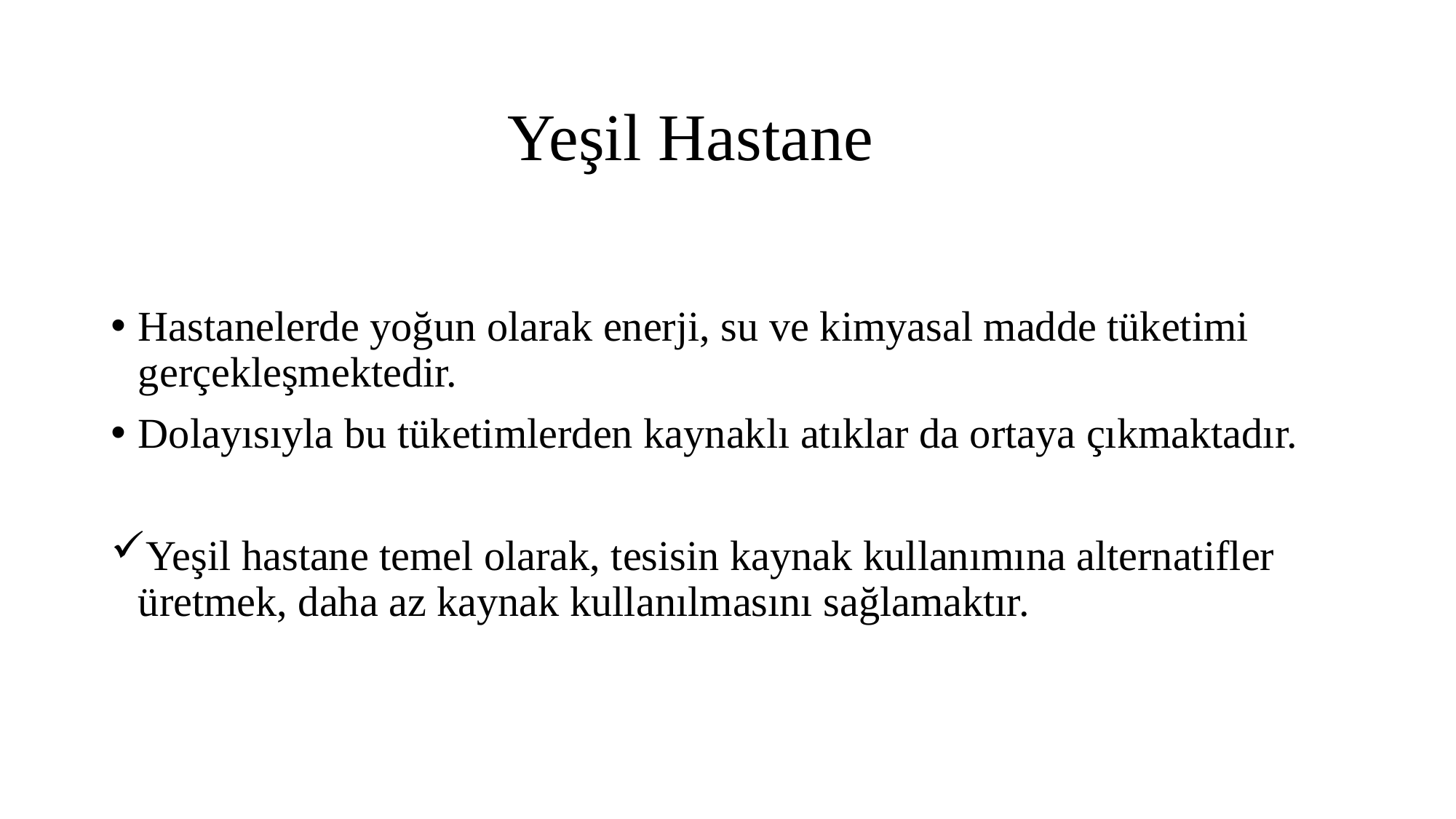

# Yeşil Hastane
Hastanelerde yoğun olarak enerji, su ve kimyasal madde tüketimi gerçekleşmektedir.
Dolayısıyla bu tüketimlerden kaynaklı atıklar da ortaya çıkmaktadır.

Yeşil hastane temel olarak, tesisin kaynak kullanımına alternatifler üretmek, daha az kaynak kullanılmasını sağlamaktır.